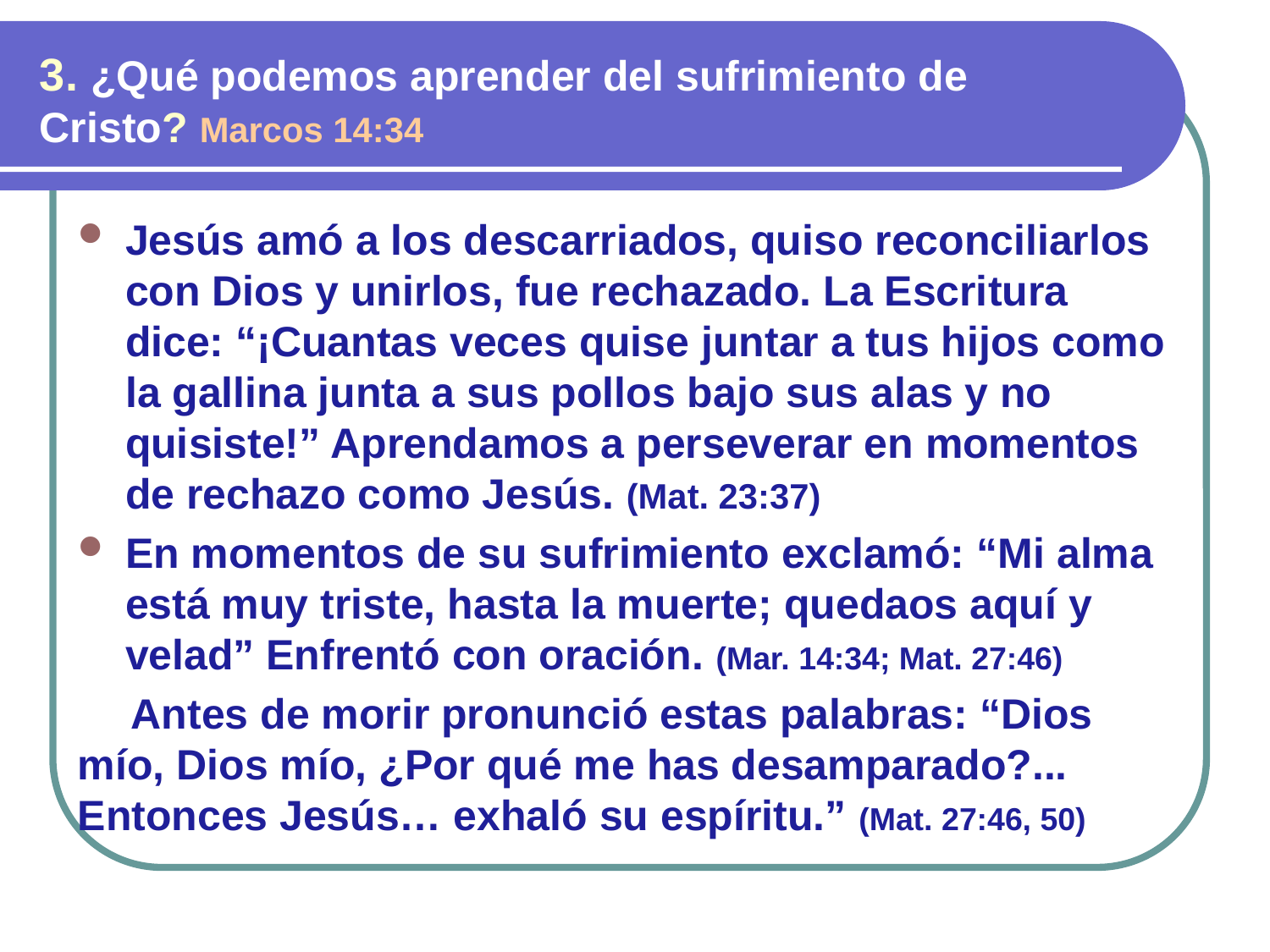

3. ¿Qué podemos aprender del sufrimiento de Cristo? Marcos 14:34
Jesús amó a los descarriados, quiso reconciliarlos con Dios y unirlos, fue rechazado. La Escritura dice: “¡Cuantas veces quise juntar a tus hijos como la gallina junta a sus pollos bajo sus alas y no quisiste!” Aprendamos a perseverar en momentos de rechazo como Jesús. (Mat. 23:37)
En momentos de su sufrimiento exclamó: “Mi alma está muy triste, hasta la muerte; quedaos aquí y velad” Enfrentó con oración. (Mar. 14:34; Mat. 27:46)
      Antes de morir pronunció estas palabras: “Dios    mío, Dios mío, ¿Por qué me has desamparado?... Entonces Jesús… exhaló su espíritu.” (Mat. 27:46, 50)